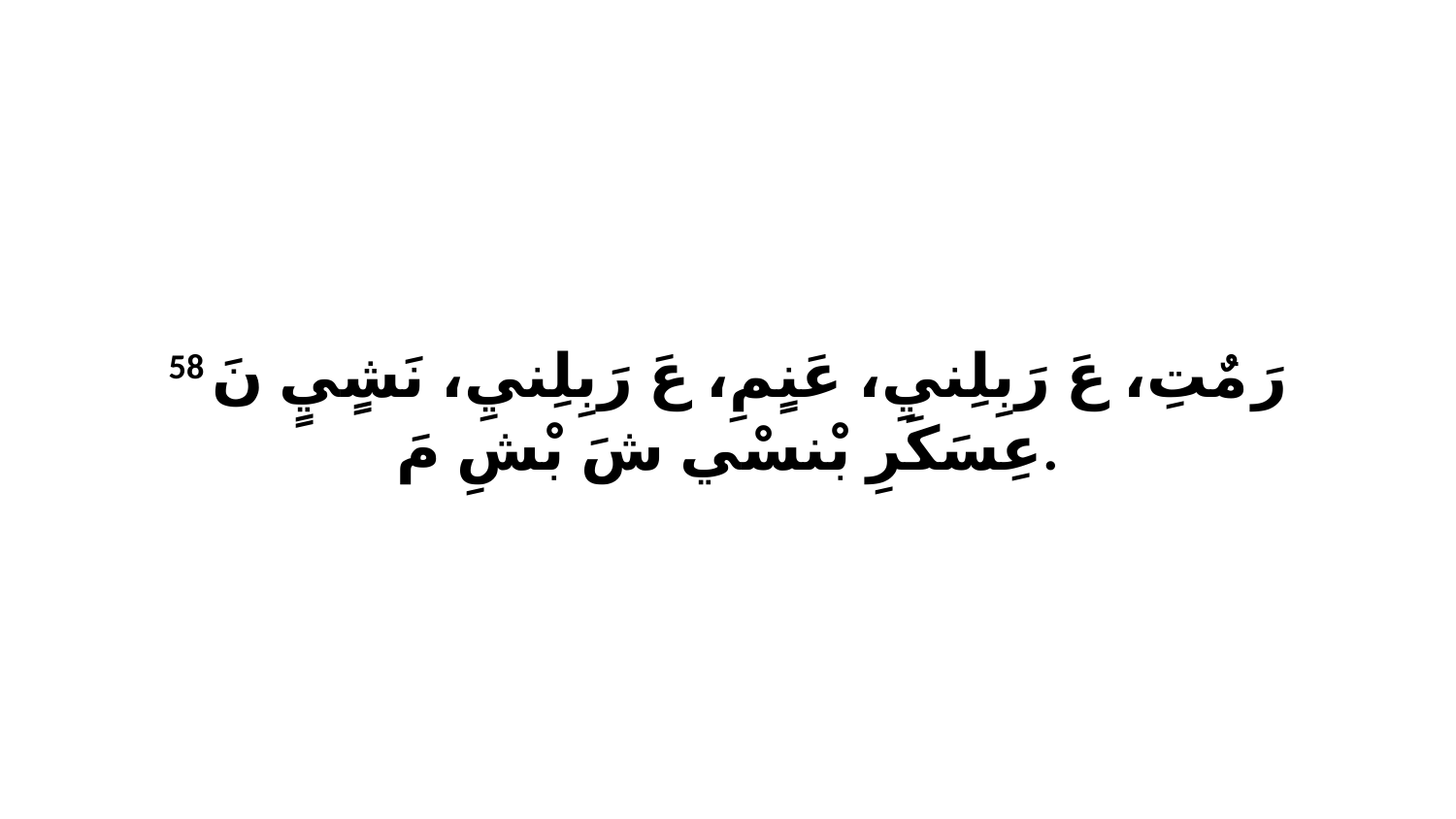

58 رَ مٌتِ، عَ رَبِلِنيِ، عَنٍمِ، عَ رَبِلِنيِ، نَشٍيٍ نَ عِسَكَرِ بْنسْي شَ بْشِ مَ.